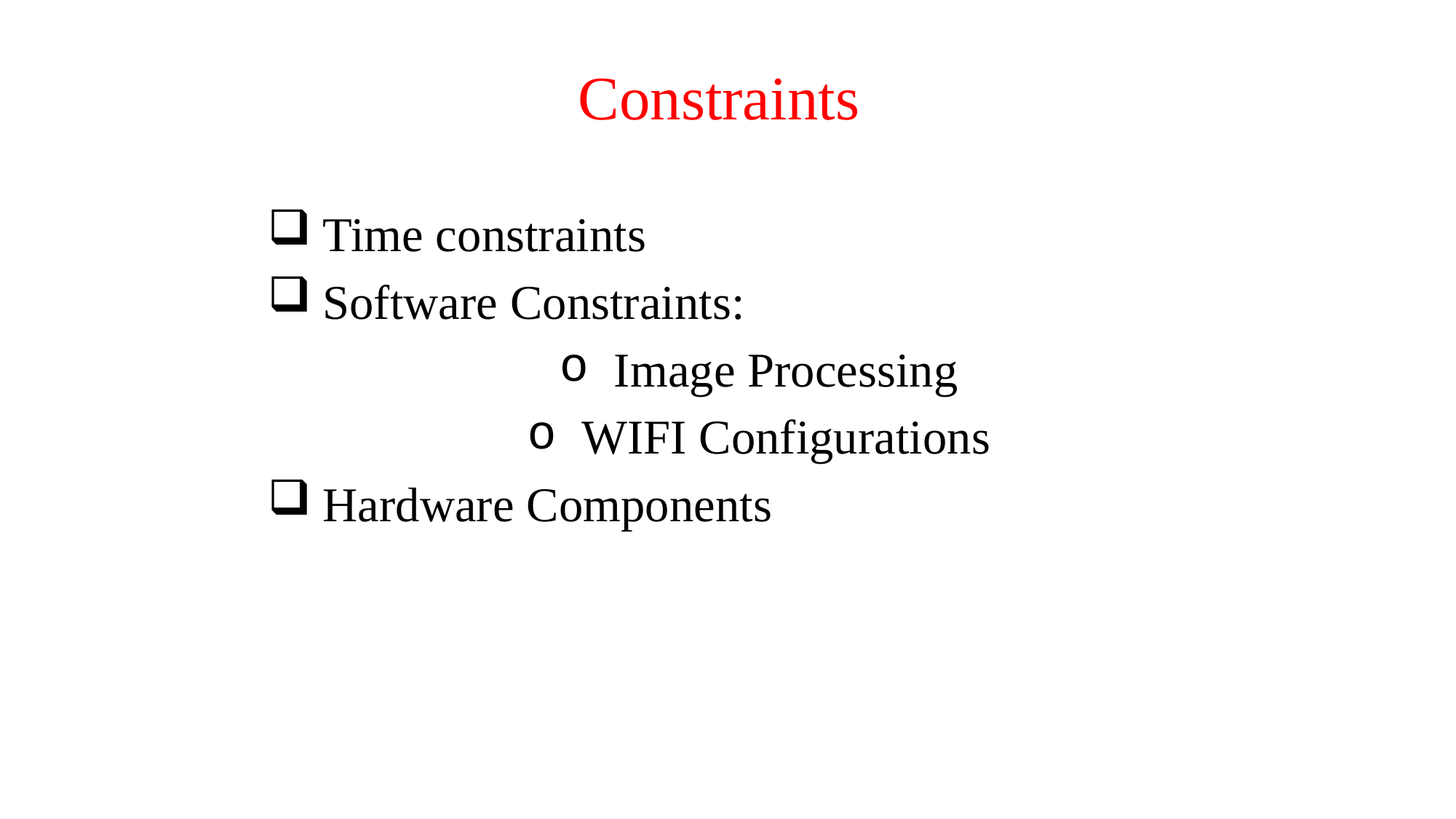

# Constraints
Time constraints
Software Constraints:
Image Processing
WIFI Configurations
Hardware Components